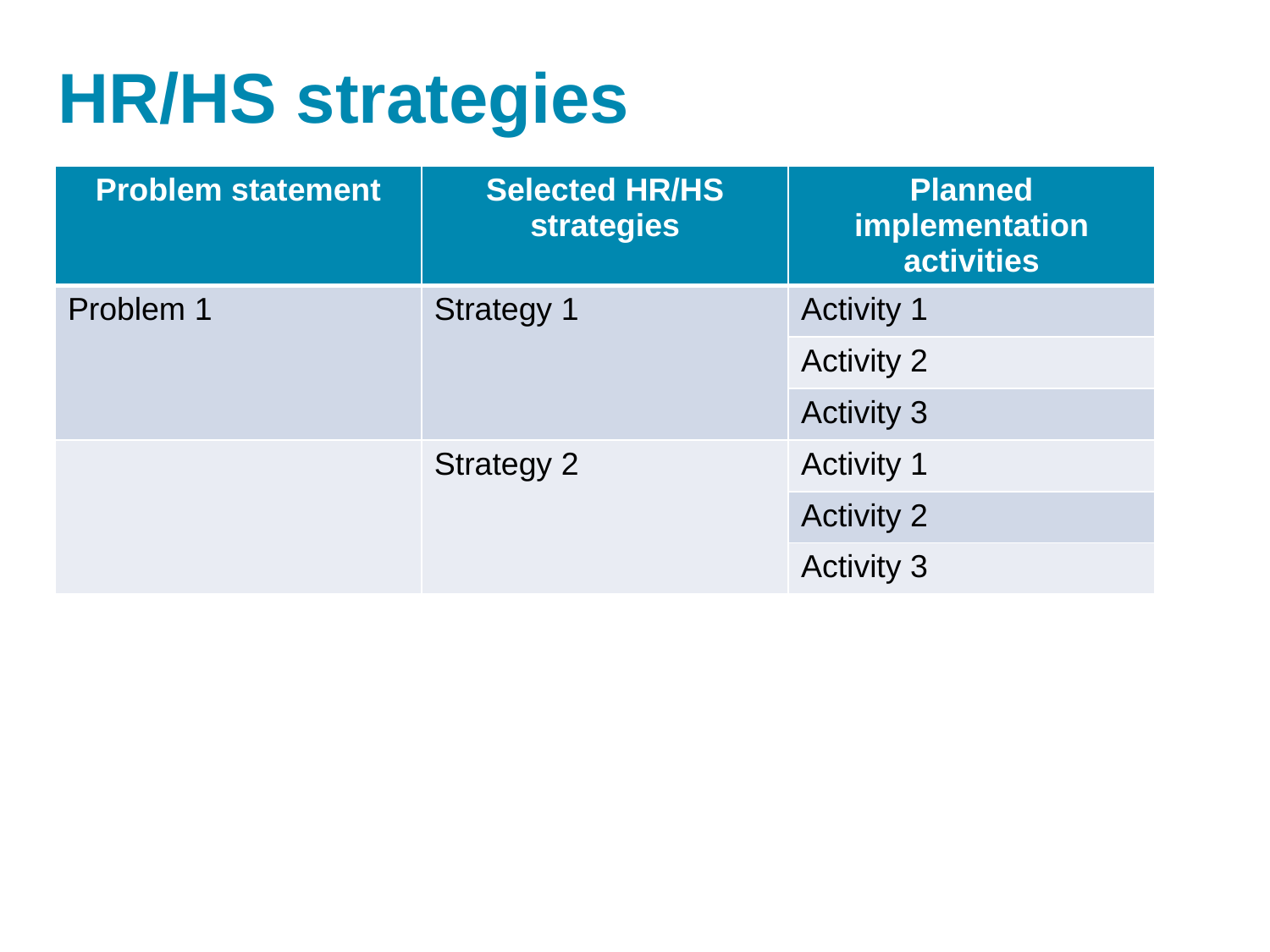

# HR/HS strategies
| Problem statement | Selected HR/HS strategies | Planned implementation activities |
| --- | --- | --- |
| Problem 1 | Strategy 1 | Activity 1 |
|  |  | Activity 2 |
|  |  | Activity 3 |
|  | Strategy 2 | Activity 1 |
|  |  | Activity 2 |
|  |  | Activity 3 |